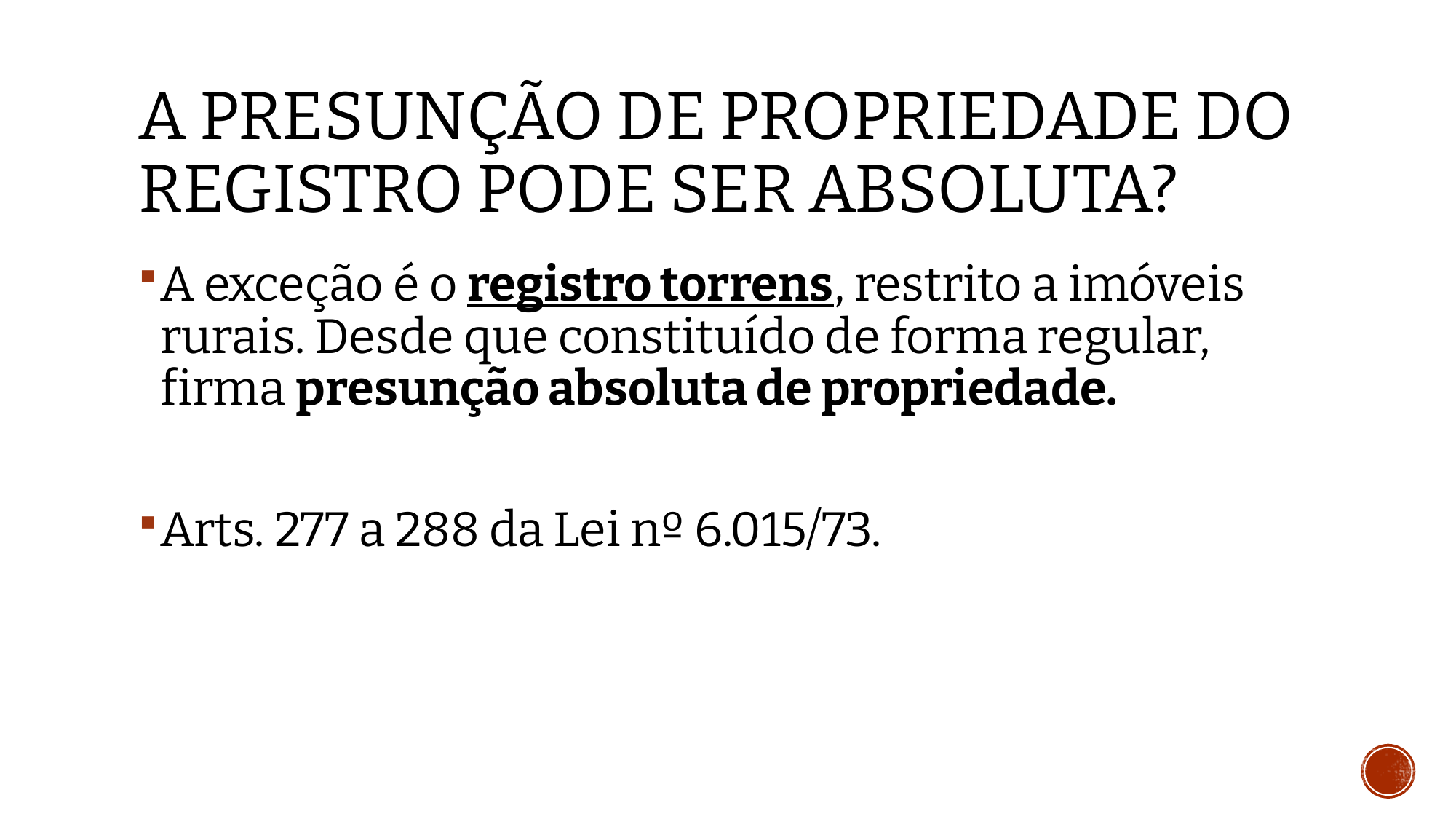

# A presunção de propriedade do registro pode ser absoluta?
A exceção é o registro torrens, restrito a imóveis rurais. Desde que constituído de forma regular, firma presunção absoluta de propriedade.

Arts. 277 a 288 da Lei nº 6.015/73.